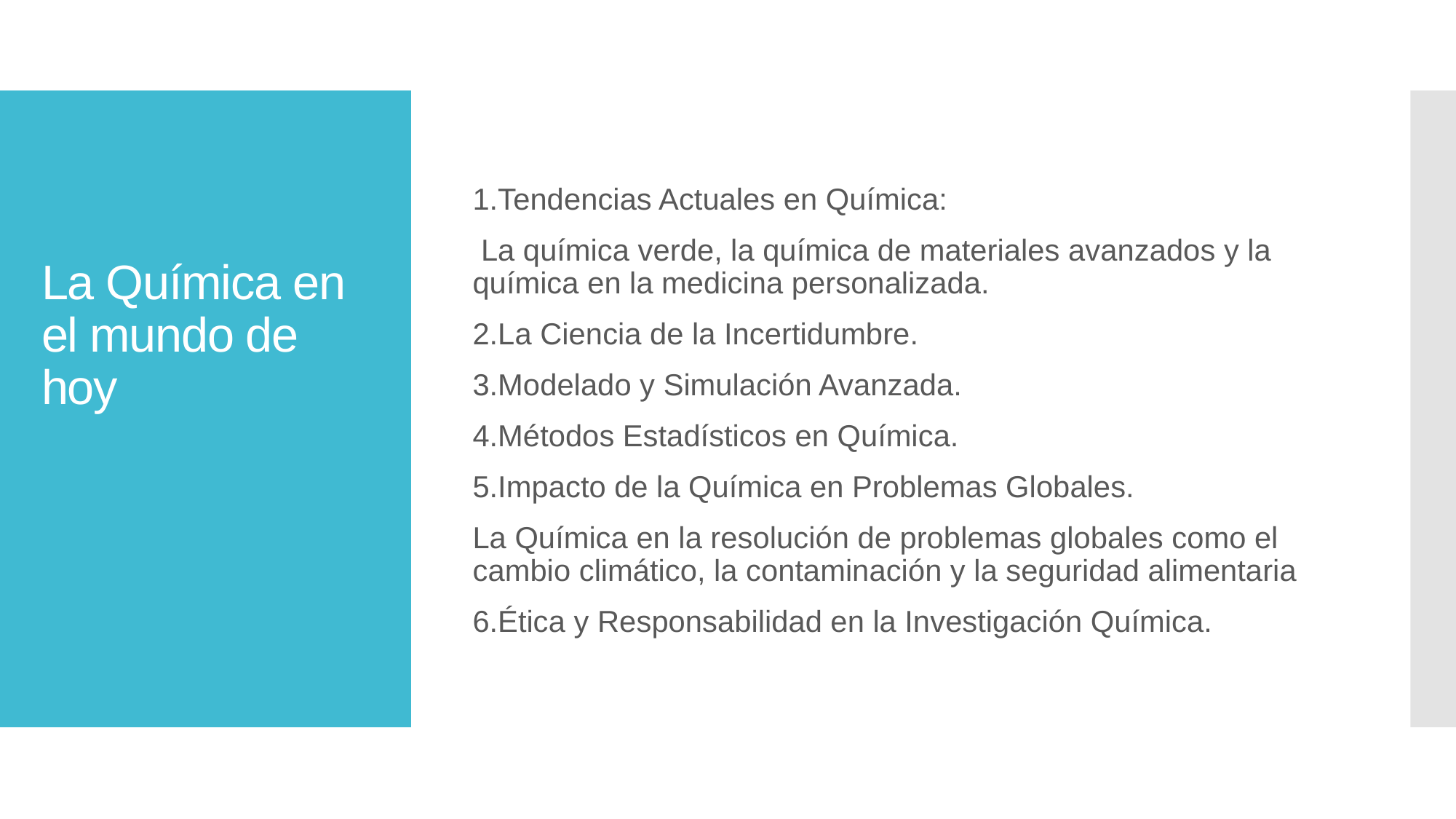

1.Tendencias Actuales en Química:
 La química verde, la química de materiales avanzados y la química en la medicina personalizada.
2.La Ciencia de la Incertidumbre.
3.Modelado y Simulación Avanzada.
4.Métodos Estadísticos en Química.
5.Impacto de la Química en Problemas Globales.
La Química en la resolución de problemas globales como el cambio climático, la contaminación y la seguridad alimentaria
6.Ética y Responsabilidad en la Investigación Química.

# La Química en el mundo de hoy